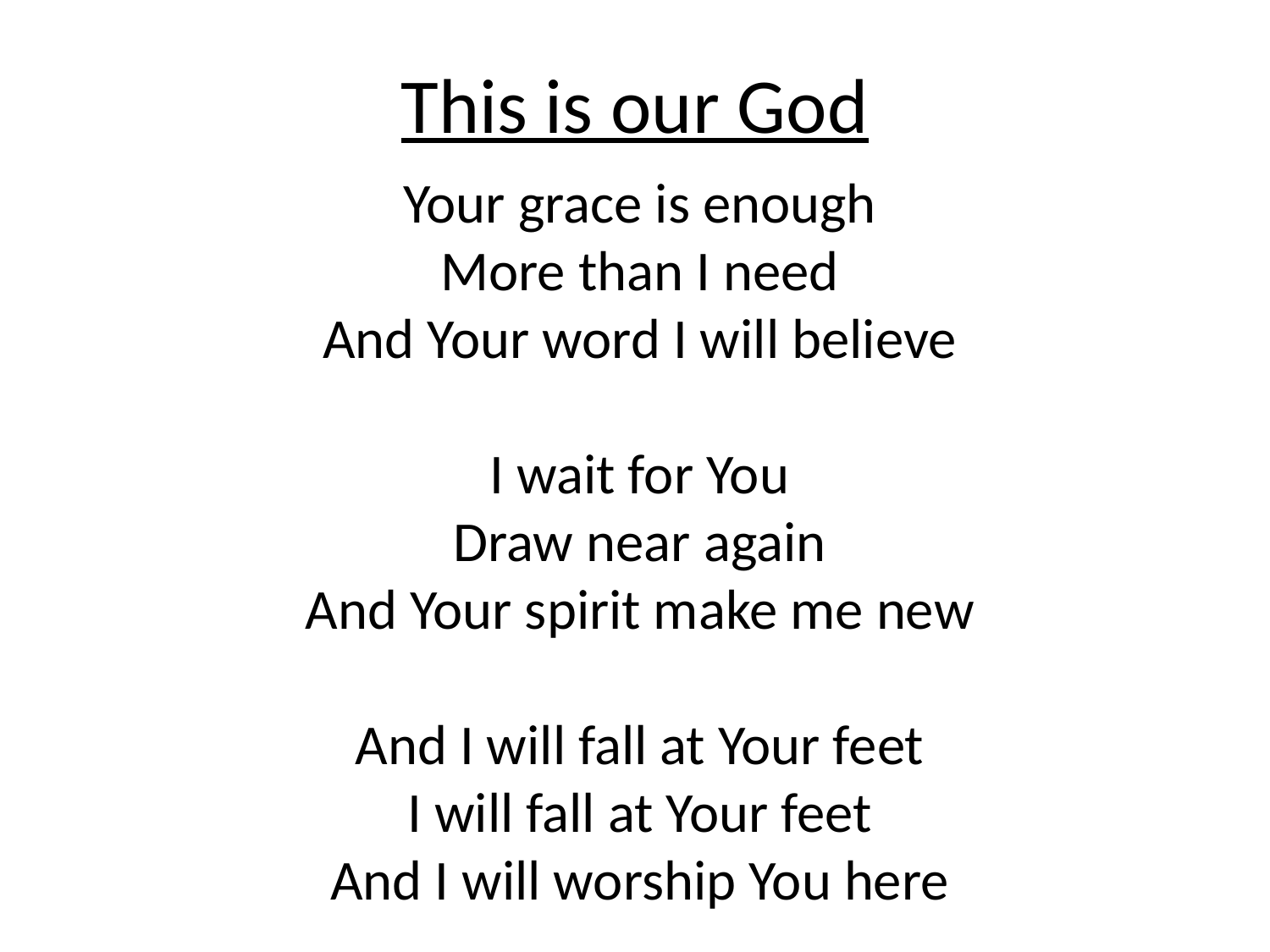

# This is our God
Your grace is enough
More than I need
And Your word I will believe

I wait for You
Draw near again
And Your spirit make me new

And I will fall at Your feet
I will fall at Your feet
And I will worship You here